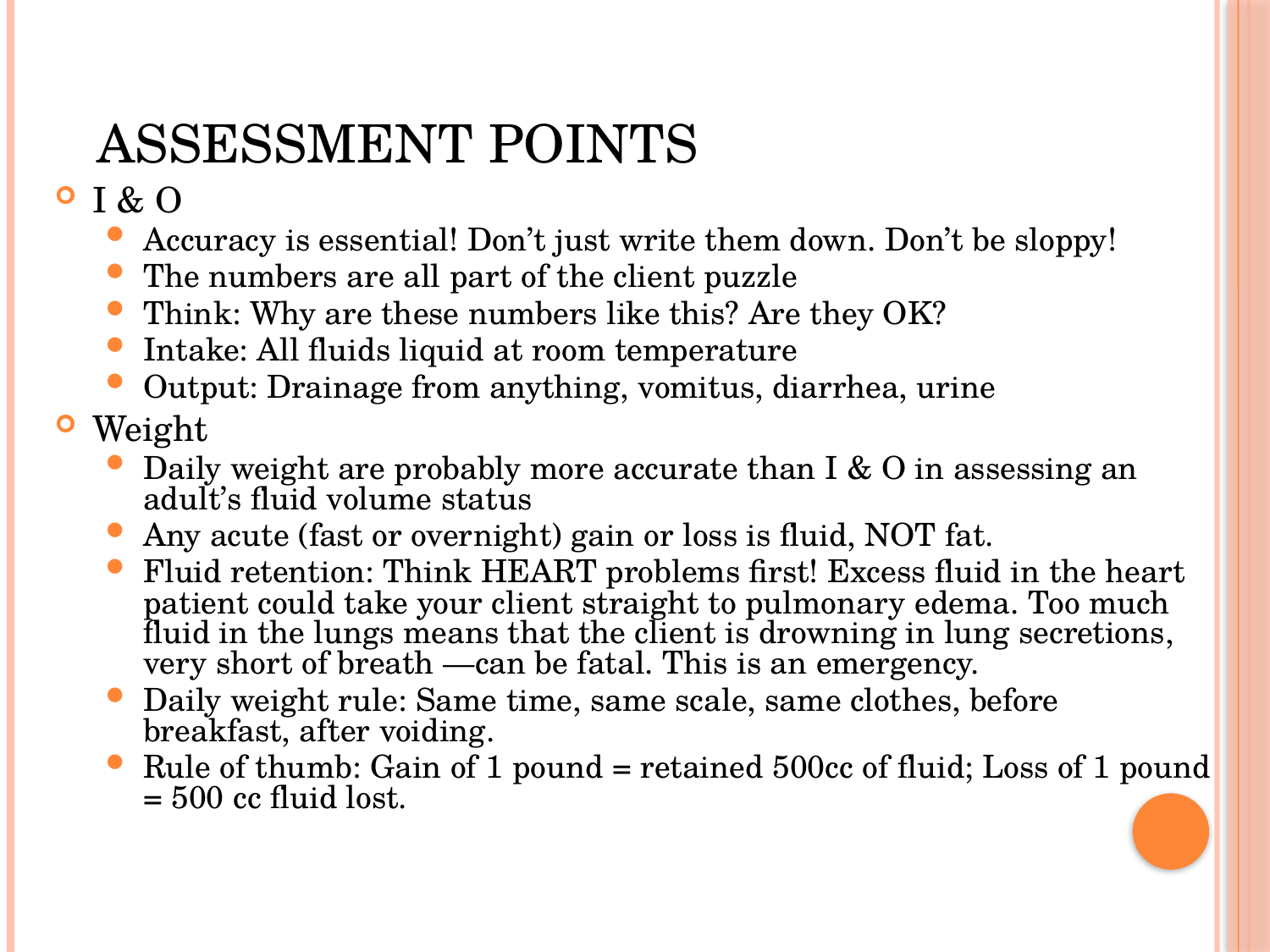

# Assessment Points

I & O
Accuracy is essential! Don’t just write them down. Don’t be sloppy!
The numbers are all part of the client puzzle
Think: Why are these numbers like this? Are they OK?
Intake: All fluids liquid at room temperature
Output: Drainage from anything, vomitus, diarrhea, urine
Weight
Daily weight are probably more accurate than I & O in assessing an adult’s fluid volume status
Any acute (fast or overnight) gain or loss is fluid, NOT fat.
Fluid retention: Think HEART problems first! Excess fluid in the heart patient could take your client straight to pulmonary edema. Too much fluid in the lungs means that the client is drowning in lung secretions, very short of breath —can be fatal. This is an emergency.
Daily weight rule: Same time, same scale, same clothes, before breakfast, after voiding.
Rule of thumb: Gain of 1 pound = retained 500cc of fluid; Loss of 1 pound = 500 cc fluid lost.